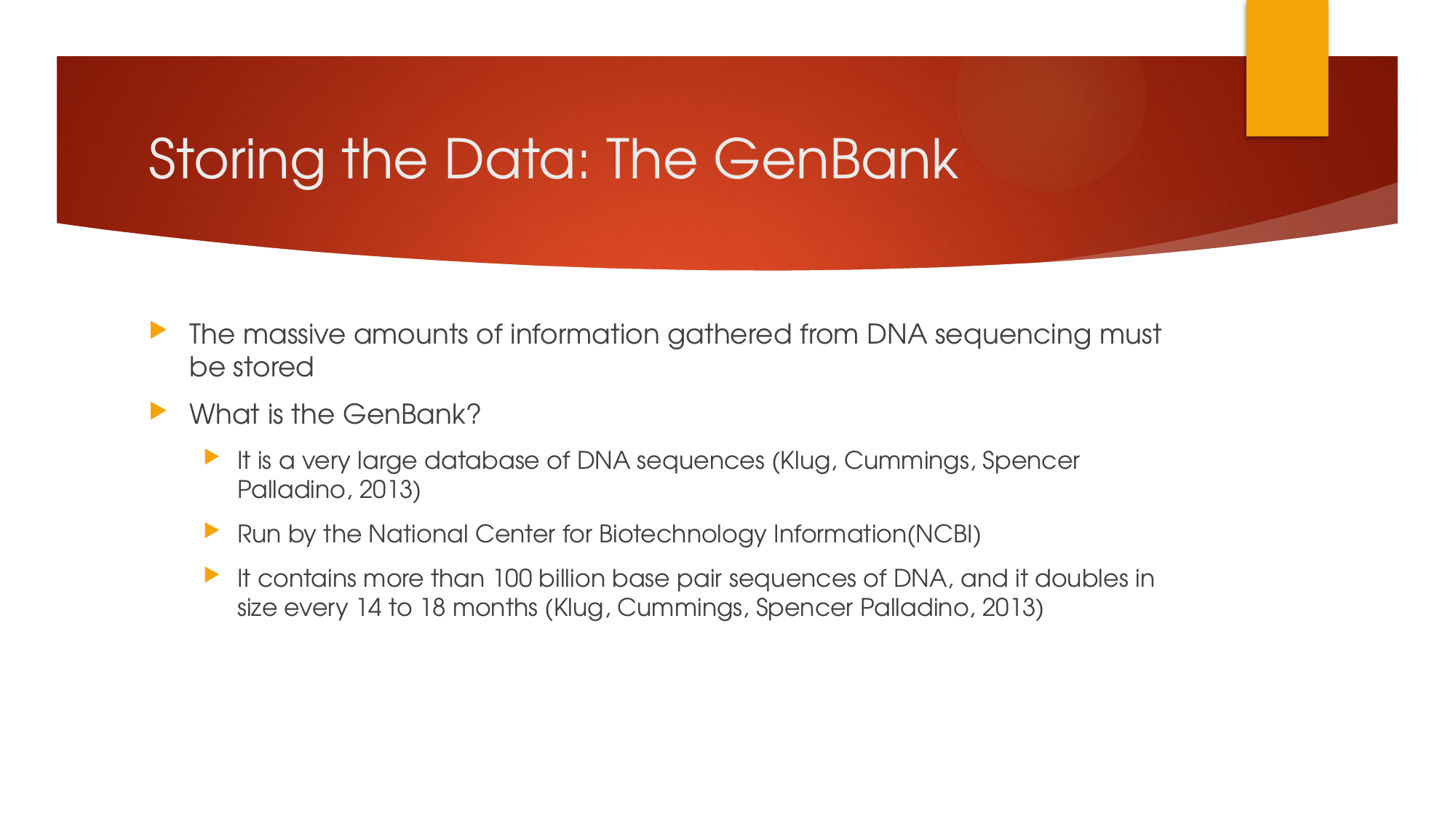

# Storing the Data: The GenBank
The massive amounts of information gathered from DNA sequencing must be stored
What is the GenBank?
It is a very large database of DNA sequences (Klug, Cummings, Spencer Palladino, 2013)
Run by the National Center for Biotechnology Information(NCBI)
It contains more than 100 billion base pair sequences of DNA, and it doubles in size every 14 to 18 months (Klug, Cummings, Spencer Palladino, 2013)